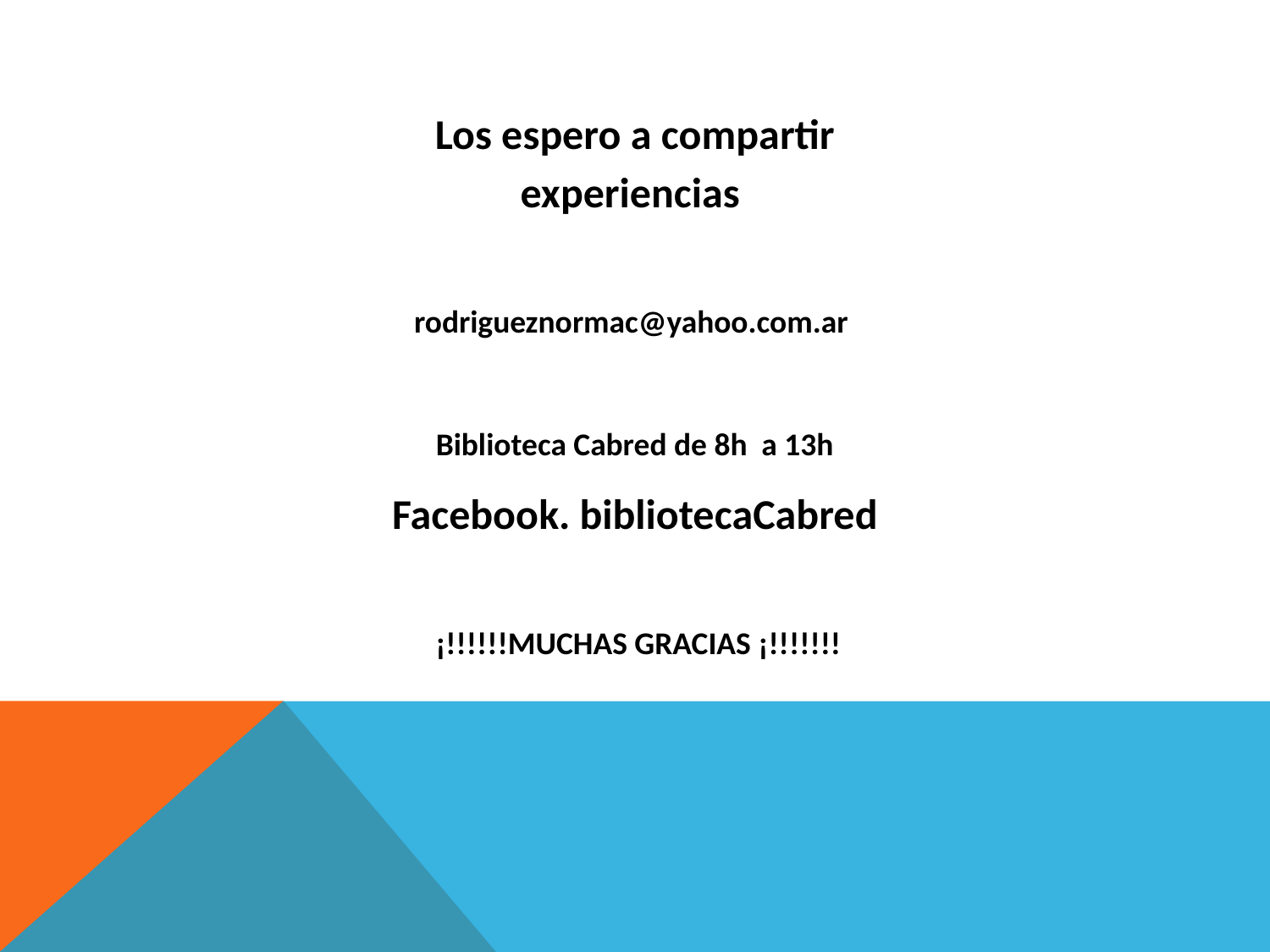

Los espero a compartir experiencias

rodrigueznormac@yahoo.com.ar

Biblioteca Cabred de 8h  a 13h
Facebook. bibliotecaCabred

 ¡!!!!!!MUCHAS GRACIAS ¡!!!!!!!